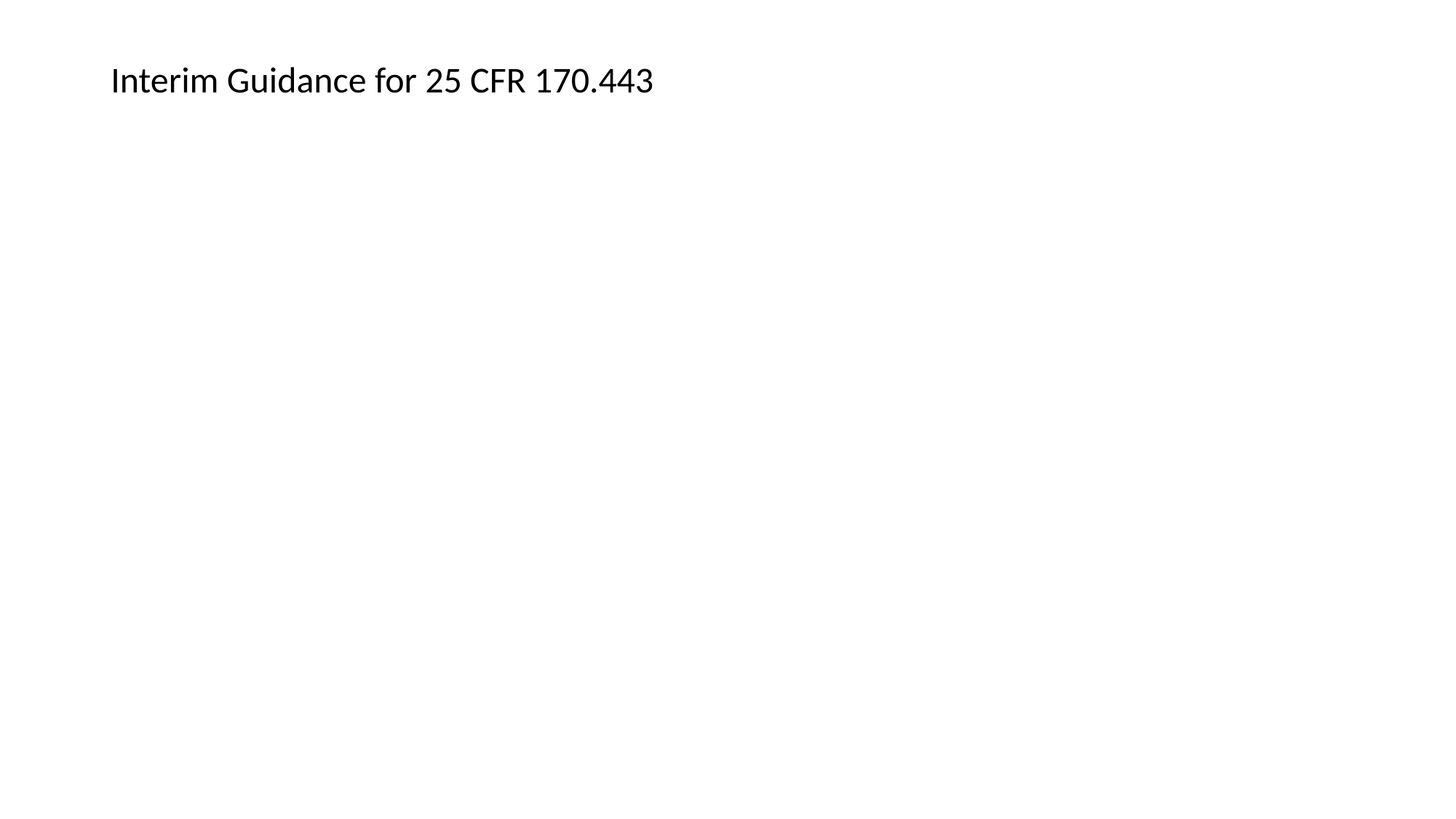

# Interim Guidance for 25 CFR 170.443